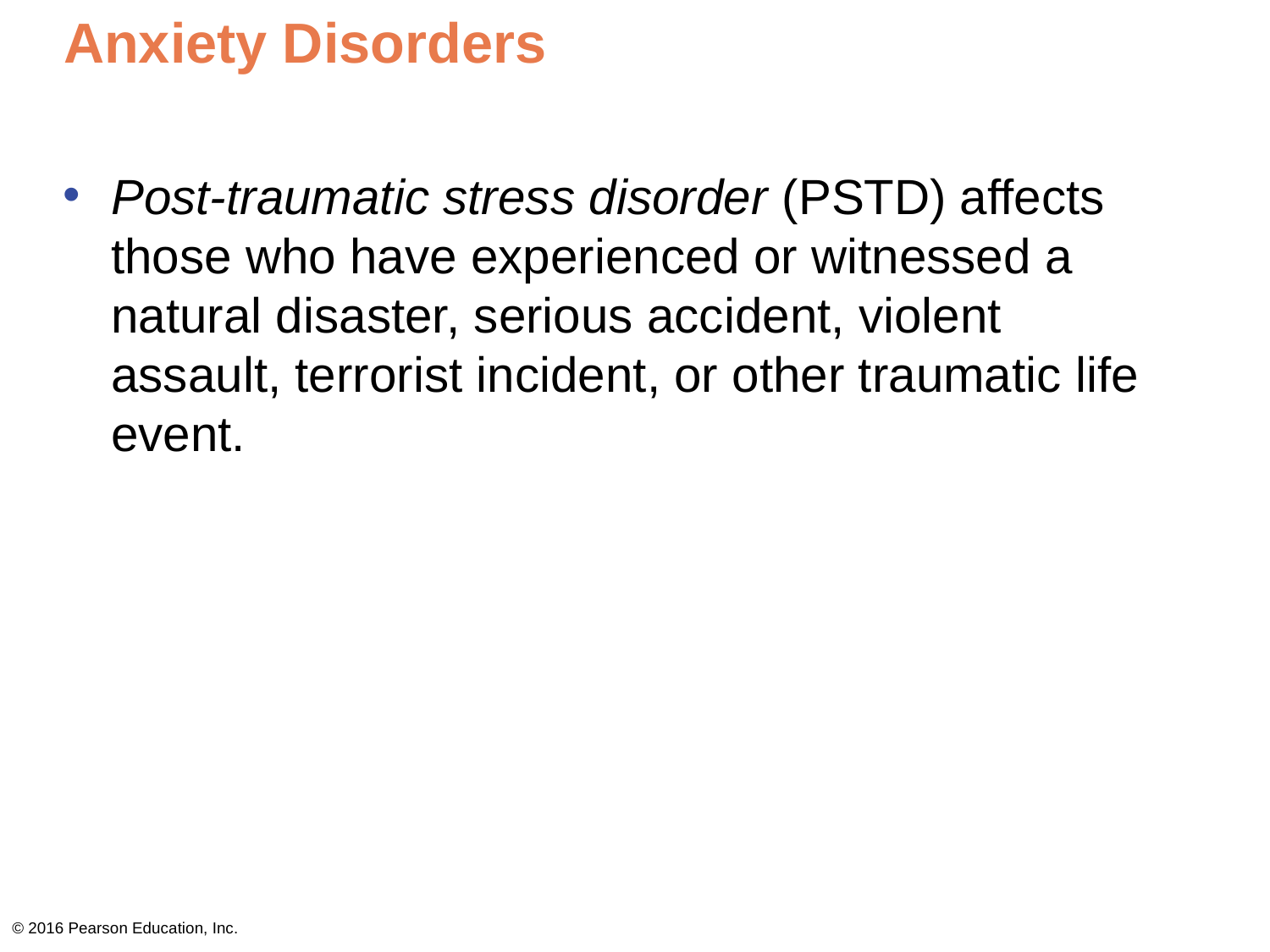

# Anxiety Disorders
Post-traumatic stress disorder (PSTD) affects those who have experienced or witnessed a natural disaster, serious accident, violent assault, terrorist incident, or other traumatic life event.

© 2016 Pearson Education, Inc.